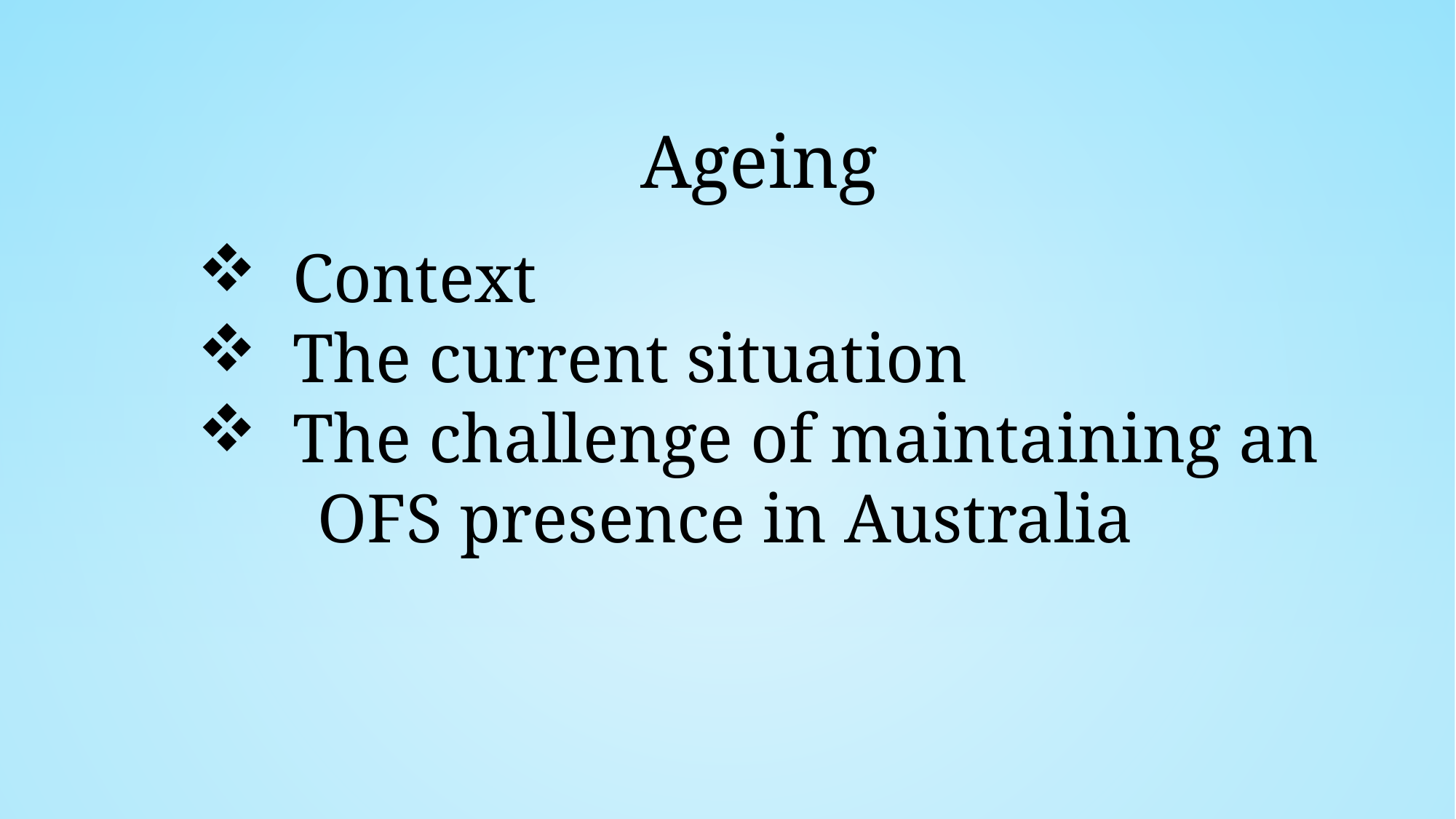

Ageing

  Context
  The current situation
  The challenge of maintaining an      OFS presence in Australia